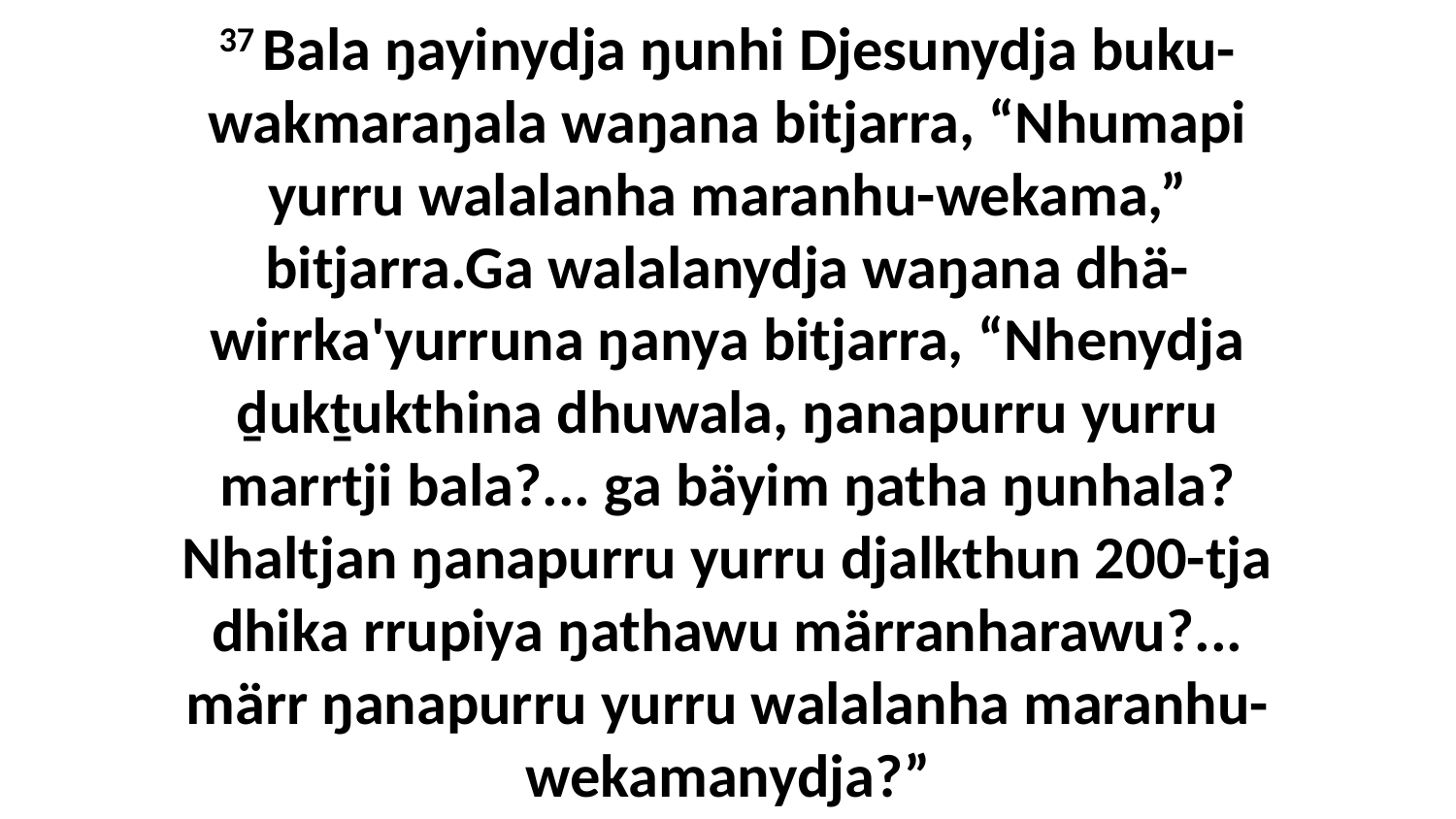

37 Bala ŋayinydja ŋunhi Djesunydja buku-wakmaraŋala waŋana bitjarra, “Nhumapi yurru walalanha maranhu-wekama,” bitjarra.Ga walalanydja waŋana dhä-wirrka'yurruna ŋanya bitjarra, “Nhenydja ḏukṯukthina dhuwala, ŋanapurru yurru marrtji bala?... ga bäyim ŋatha ŋunhala? Nhaltjan ŋanapurru yurru djalkthun 200-tja dhika rrupiya ŋathawu märranharawu?... märr ŋanapurru yurru walalanha maranhu-wekamanydja?”